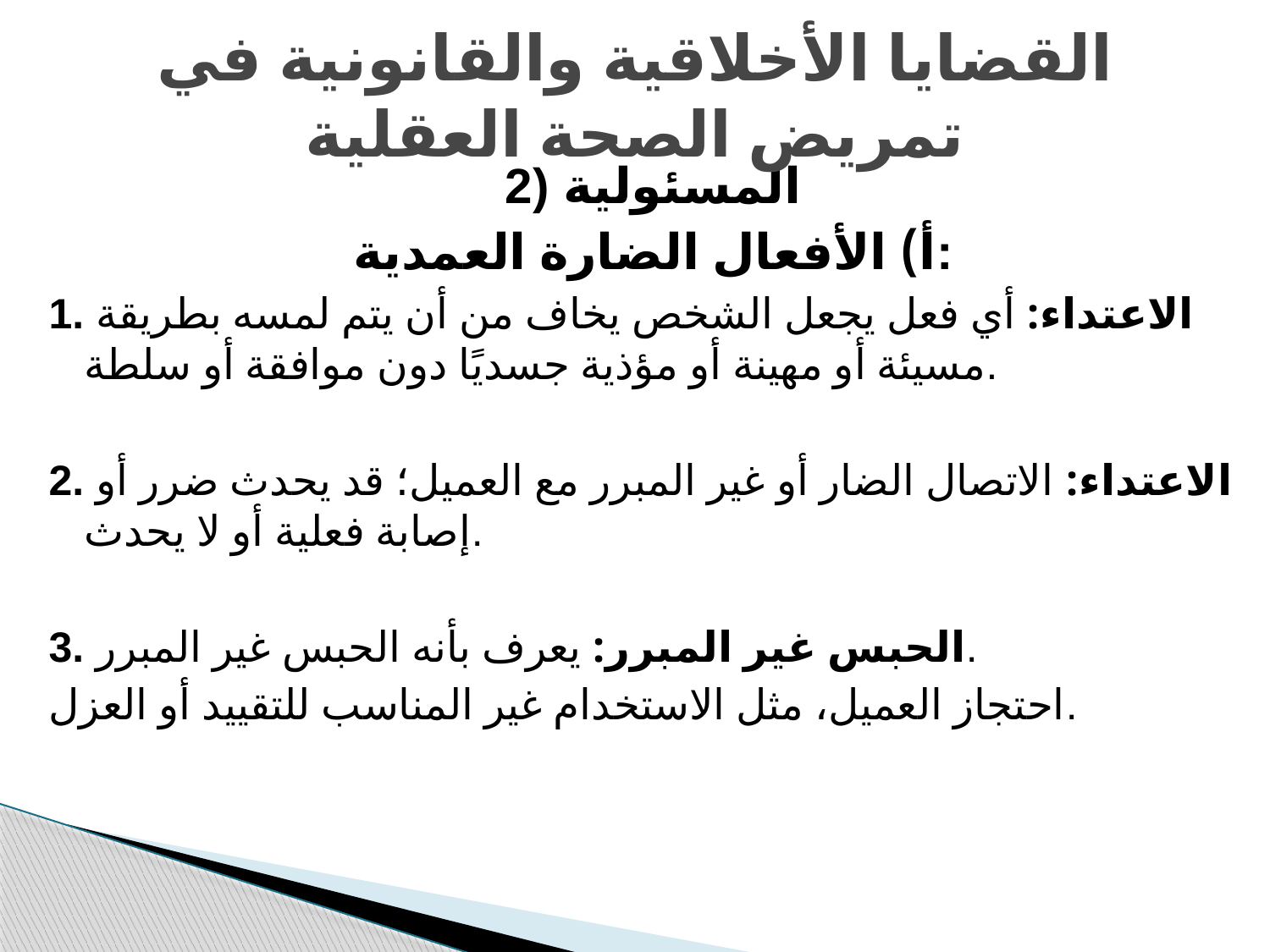

# القضايا الأخلاقية والقانونية في تمريض الصحة العقلية
2) المسئولية
أ) الأفعال الضارة العمدية:
1. الاعتداء: أي فعل يجعل الشخص يخاف من أن يتم لمسه بطريقة مسيئة أو مهينة أو مؤذية جسديًا دون موافقة أو سلطة.

2. الاعتداء: الاتصال الضار أو غير المبرر مع العميل؛ قد يحدث ضرر أو إصابة فعلية أو لا يحدث.

3. الحبس غير المبرر: يعرف بأنه الحبس غير المبرر.
احتجاز العميل، مثل الاستخدام غير المناسب للتقييد أو العزل.